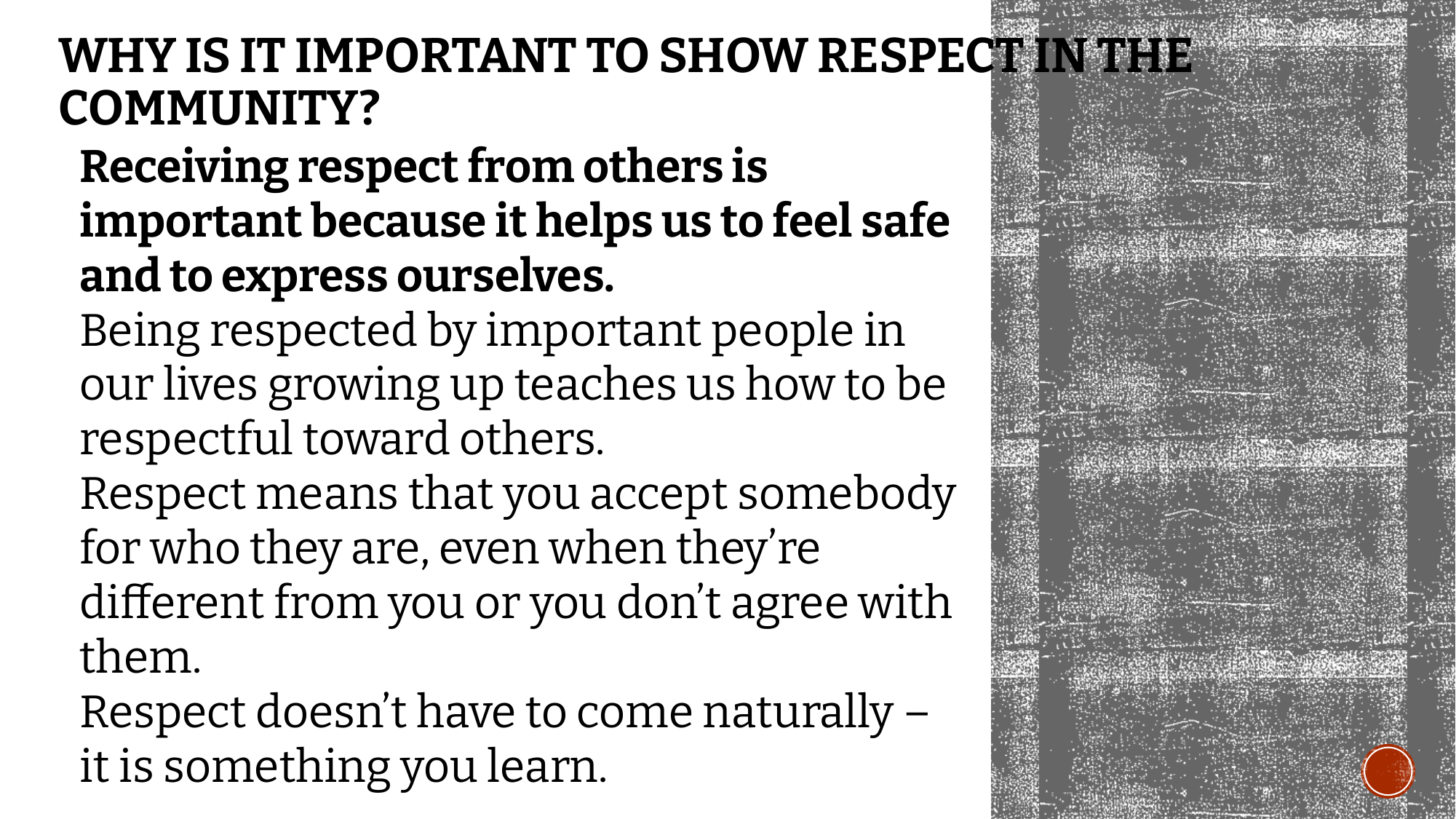

# Why is it important to show respect in the community?
Receiving respect from others is important because it helps us to feel safe and to express ourselves.
Being respected by important people in our lives growing up teaches us how to be respectful toward others.
Respect means that you accept somebody for who they are, even when they’re different from you or you don’t agree with them.
Respect doesn’t have to come naturally – it is something you learn.